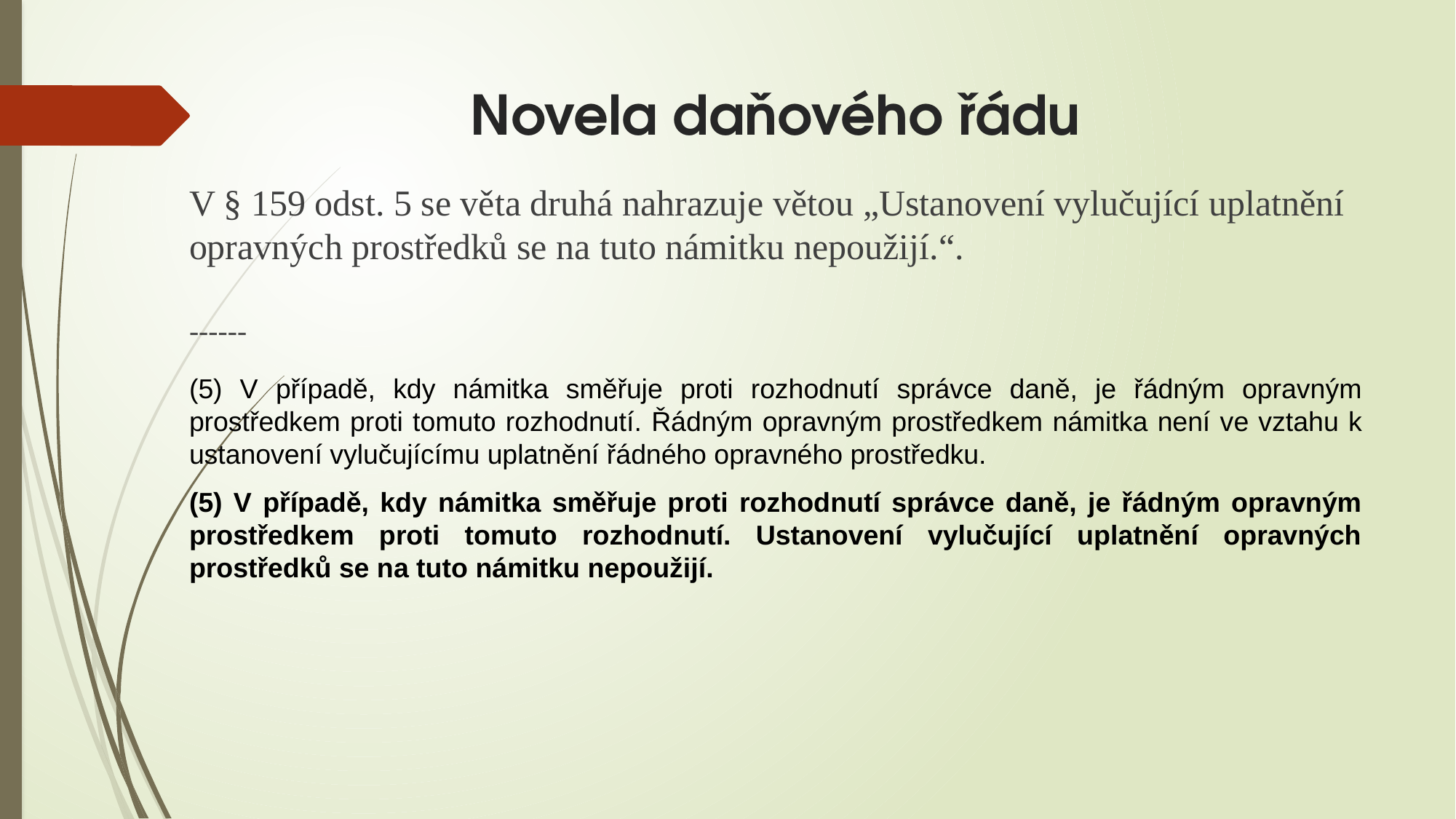

# Novela daňového řádu
V § 159 odst. 5 se věta druhá nahrazuje větou „Ustanovení vylučující uplatnění opravných prostředků se na tuto námitku nepoužijí.“.
------
(5) V případě, kdy námitka směřuje proti rozhodnutí správce daně, je řádným opravným prostředkem proti tomuto rozhodnutí. Řádným opravným prostředkem námitka není ve vztahu k ustanovení vylučujícímu uplatnění řádného opravného prostředku.
(5) V případě, kdy námitka směřuje proti rozhodnutí správce daně, je řádným opravným prostředkem proti tomuto rozhodnutí. Ustanovení vylučující uplatnění opravných prostředků se na tuto námitku nepoužijí.